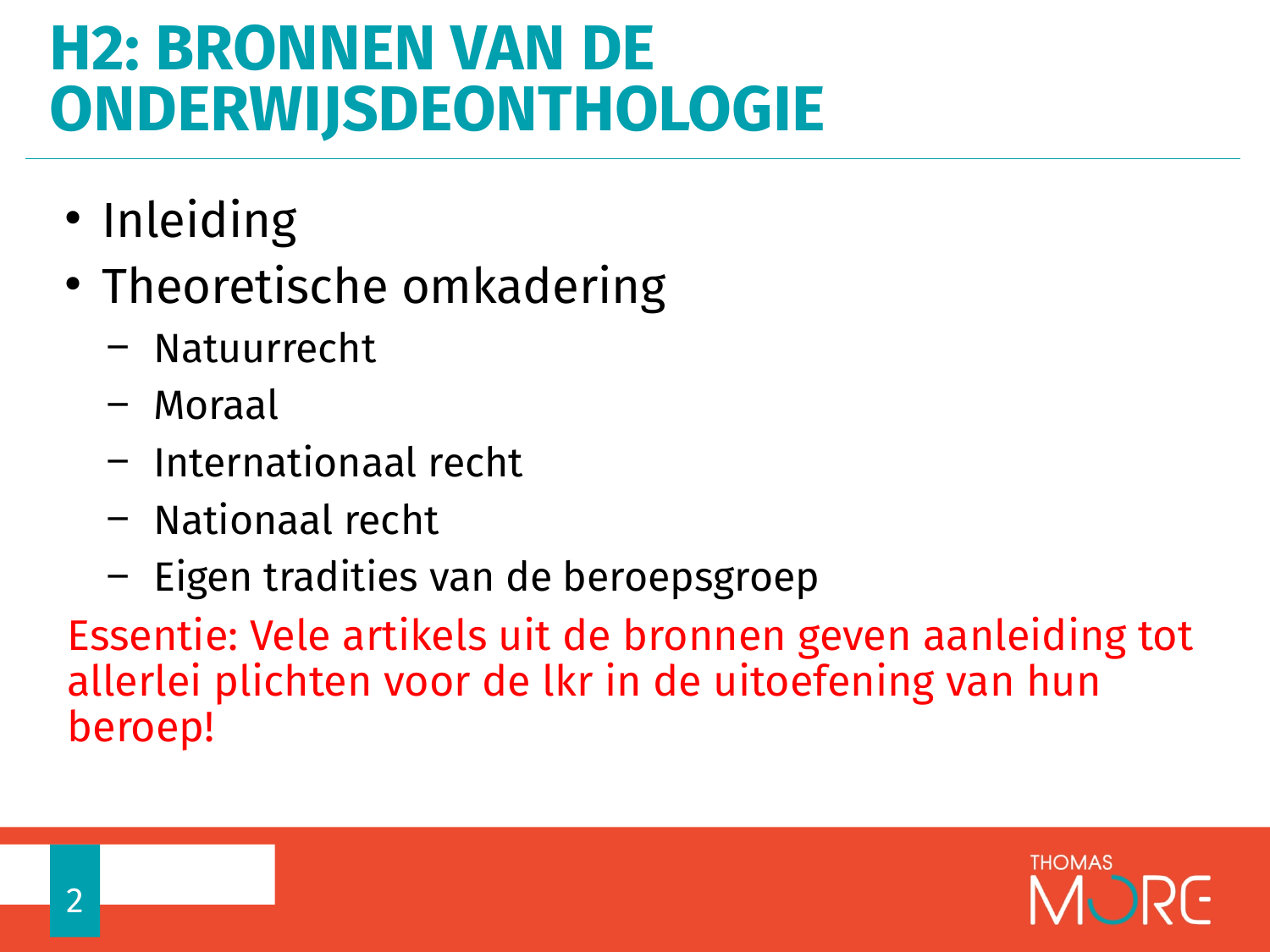

# H2: bronnen van de onderwijsdeonthologie
Inleiding
Theoretische omkadering
Natuurrecht
Moraal
Internationaal recht
Nationaal recht
Eigen tradities van de beroepsgroep
Essentie: Vele artikels uit de bronnen geven aanleiding tot allerlei plichten voor de lkr in de uitoefening van hun beroep!

2